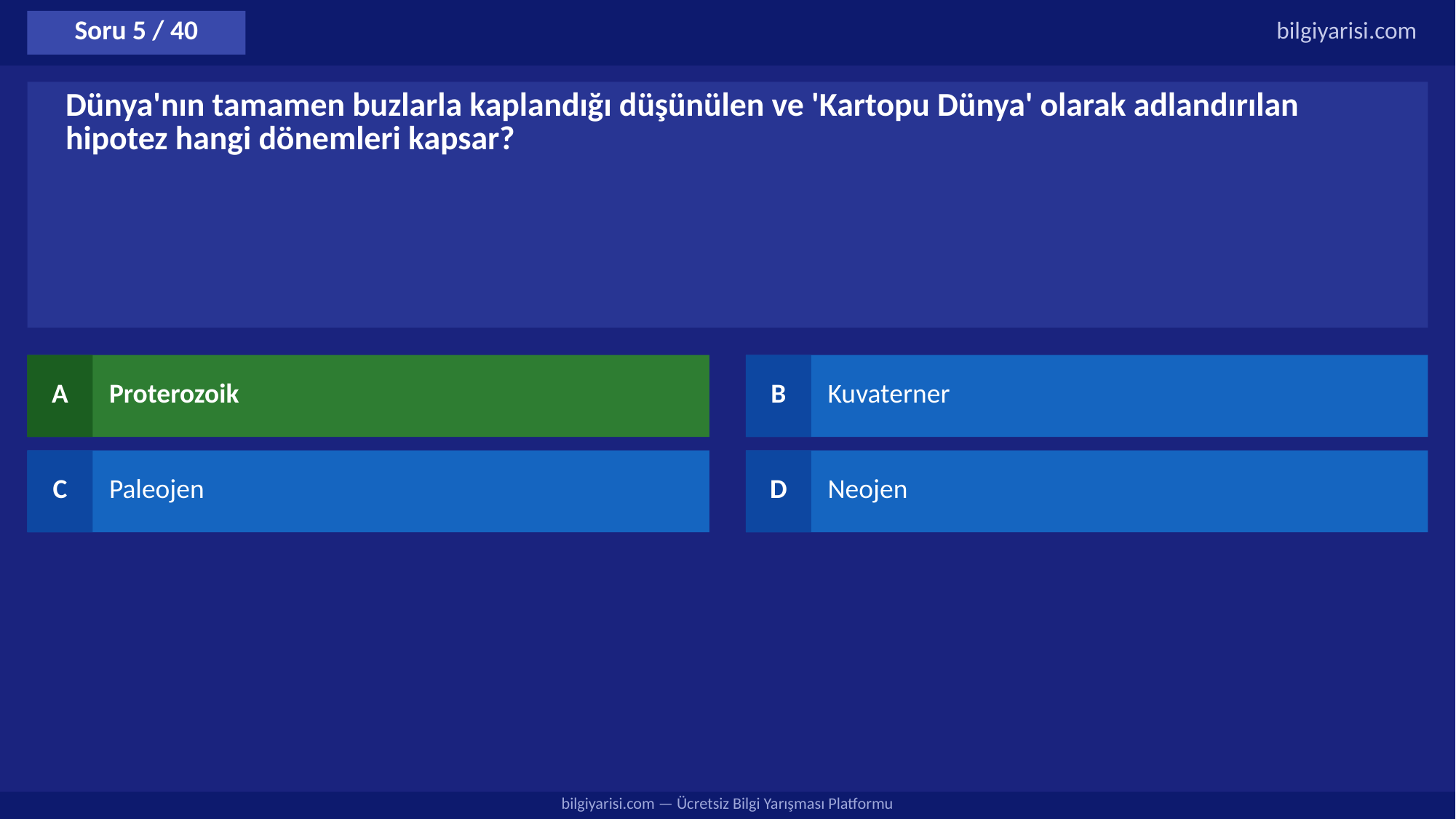

Soru 5 / 40
bilgiyarisi.com

Dünya'nın tamamen buzlarla kaplandığı düşünülen ve 'Kartopu Dünya' olarak adlandırılan hipotez hangi dönemleri kapsar?

A
Proterozoik

B
Kuvaterner

C
Paleojen

D
Neojen
bilgiyarisi.com — Ücretsiz Bilgi Yarışması Platformu